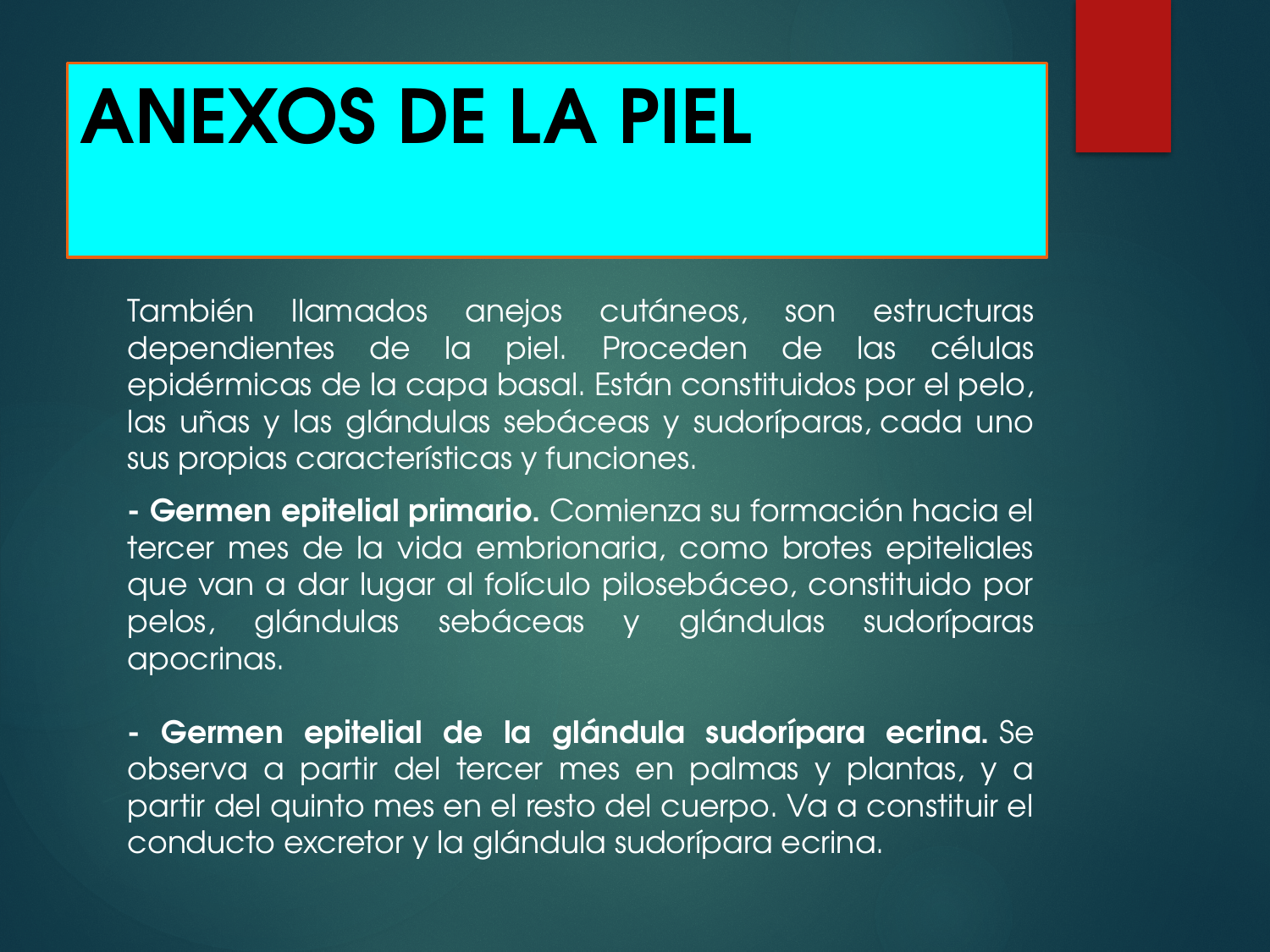

# ANEXOS DE LA PIEL
También llamados anejos cutáneos, son estructuras dependientes de la piel. Proceden de las células epidérmicas de la capa basal. Están constituidos por el pelo, las uñas y las glándulas sebáceas y sudoríparas, cada uno sus propias características y funciones.
- Germen epitelial primario. Comienza su formación hacia el tercer mes de la vida embrionaria, como brotes epiteliales que van a dar lugar al folículo pilosebáceo, constituido por pelos, glándulas sebáceas y glándulas sudoríparas apocrinas.
- Germen epitelial de la glándula sudorípara ecrina. Se observa a partir del tercer mes en palmas y plantas, y a partir del quinto mes en el resto del cuerpo. Va a constituir el conducto excretor y la glándula sudorípara ecrina.